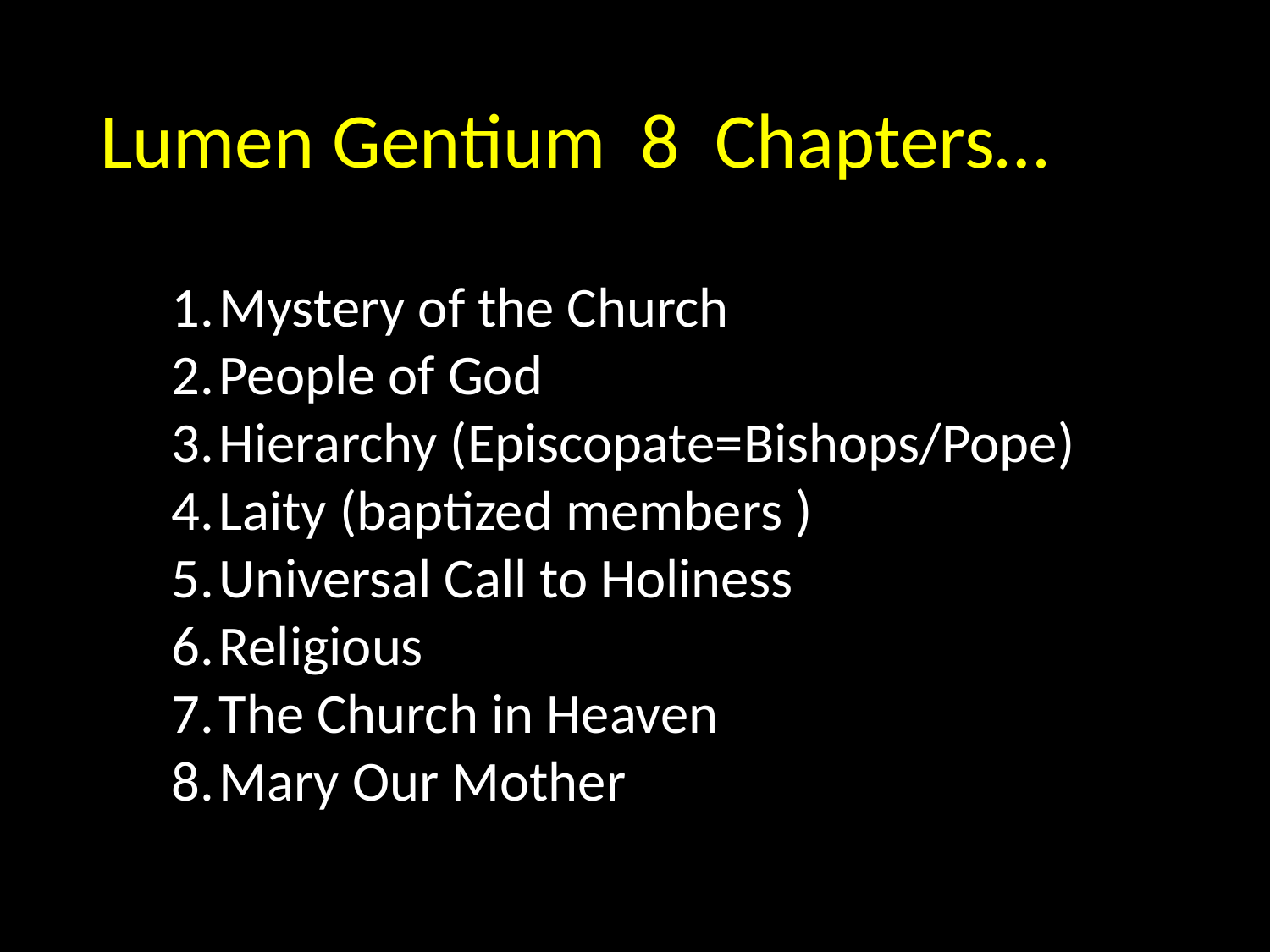

# Lumen Gentium  8  Chapters…
Mystery of the Church
People of God
Hierarchy (Episcopate=Bishops/Pope)
Laity (baptized members )
Universal Call to Holiness
Religious
The Church in Heaven
Mary Our Mother